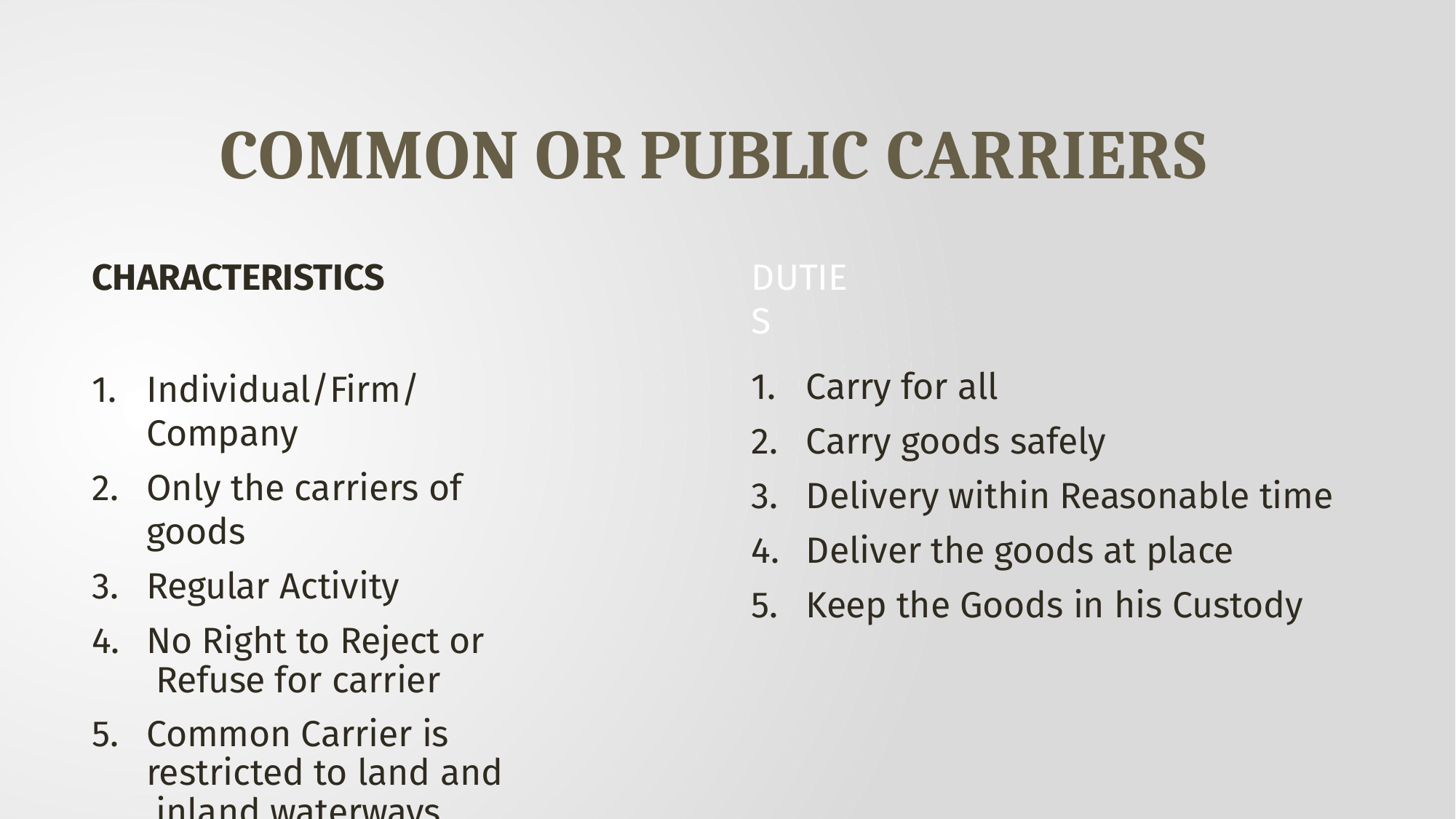

# COMMON OR PUBLIC CARRIERS
DUTIES
CHARACTERISTICS

Individual/Firm/Company
Only the carriers of goods
Regular Activity
No Right to Reject or  Refuse for carrier
Common Carrier is  restricted to land and  inland waterways
Carry for all
Carry goods safely
Delivery within Reasonable time
Deliver the goods at place
Keep the Goods in his Custody